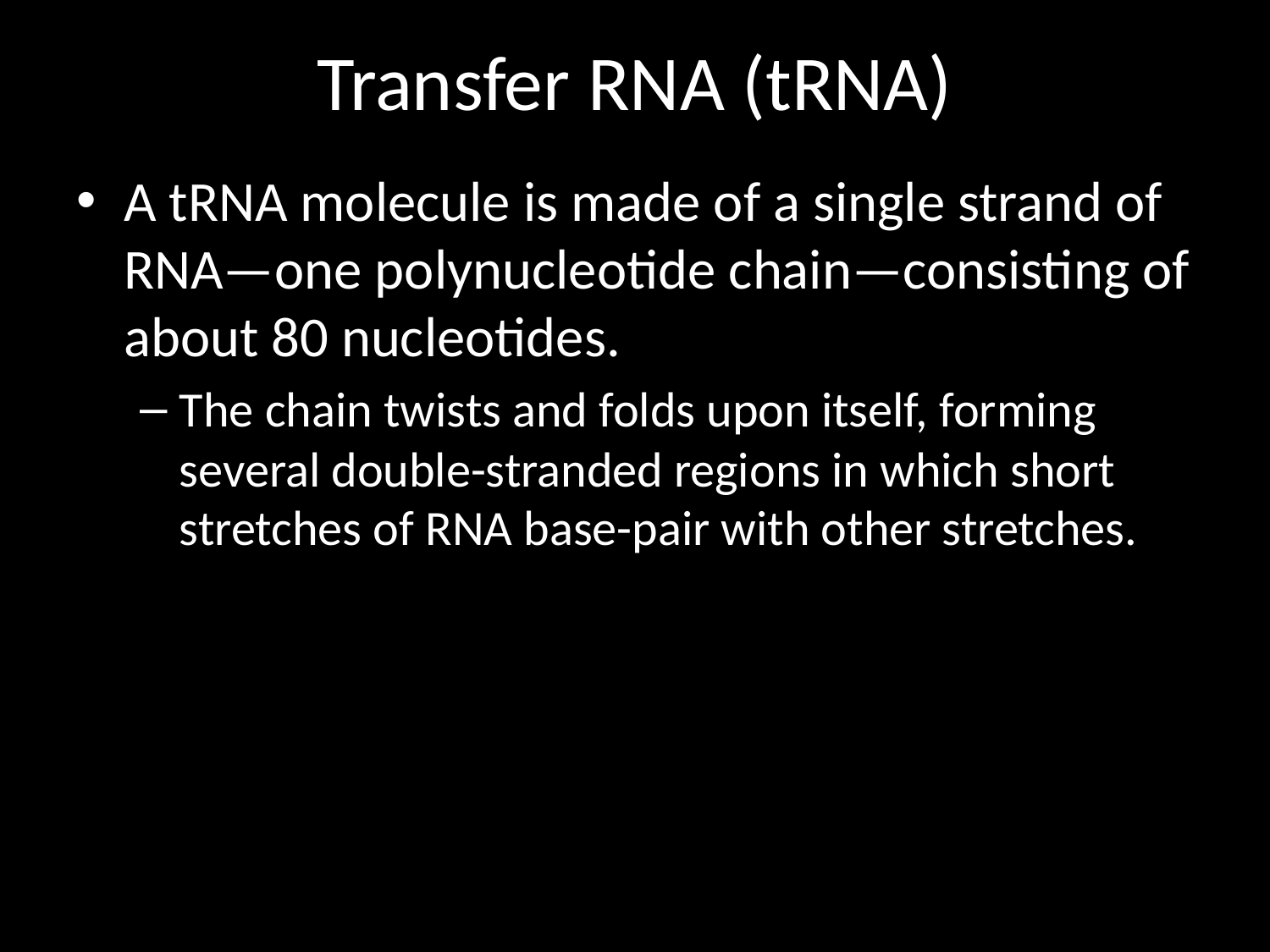

# Transfer RNA (tRNA)
A tRNA molecule is made of a single strand of RNA—one polynucleotide chain—consisting of about 80 nucleotides.
The chain twists and folds upon itself, forming several double-stranded regions in which short stretches of RNA base-pair with other stretches.